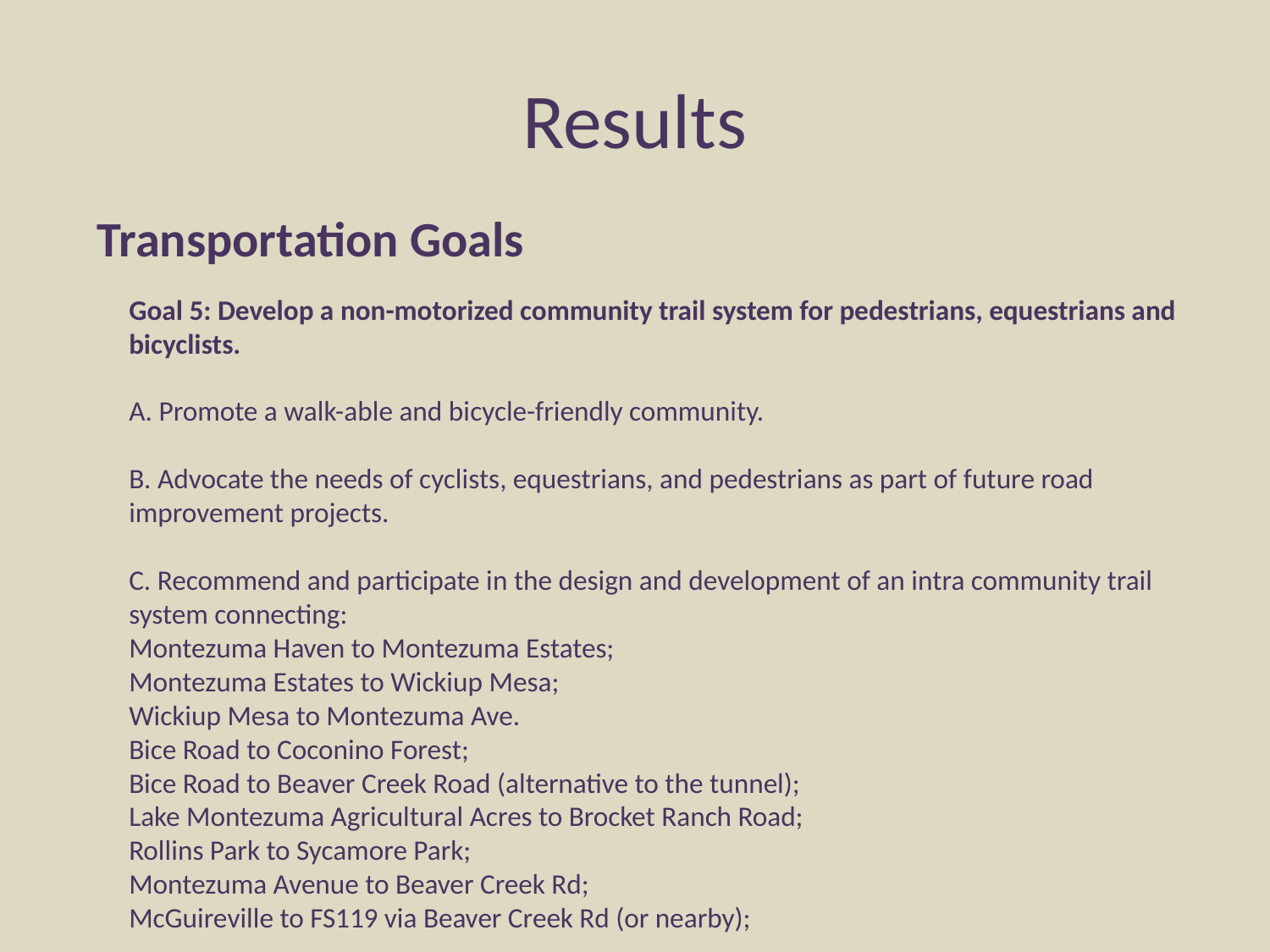

# Results
Transportation Goals
Goal 5: Develop a non-motorized community trail system for pedestrians, equestrians and bicyclists.
A. Promote a walk-able and bicycle-friendly community.

B. Advocate the needs of cyclists, equestrians, and pedestrians as part of future road improvement projects.

C. Recommend and participate in the design and development of an intra community trail system connecting:
Montezuma Haven to Montezuma Estates;
Montezuma Estates to Wickiup Mesa;
Wickiup Mesa to Montezuma Ave.
Bice Road to Coconino Forest;
Bice Road to Beaver Creek Road (alternative to the tunnel);
Lake Montezuma Agricultural Acres to Brocket Ranch Road;
Rollins Park to Sycamore Park;
Montezuma Avenue to Beaver Creek Rd;
McGuireville to FS119 via Beaver Creek Rd (or nearby);